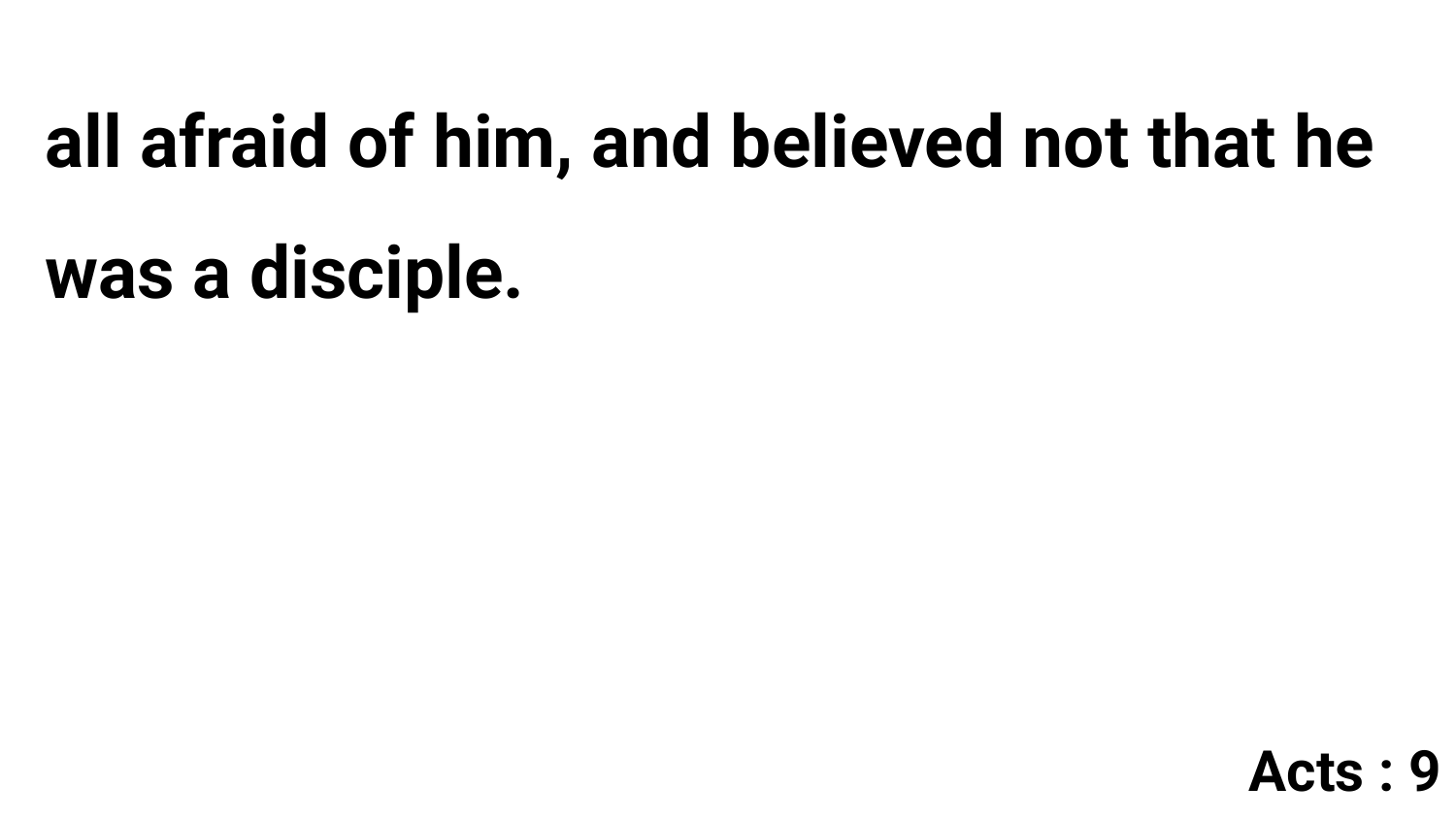

all afraid of him, and believed not that he was a disciple.
Acts : 9